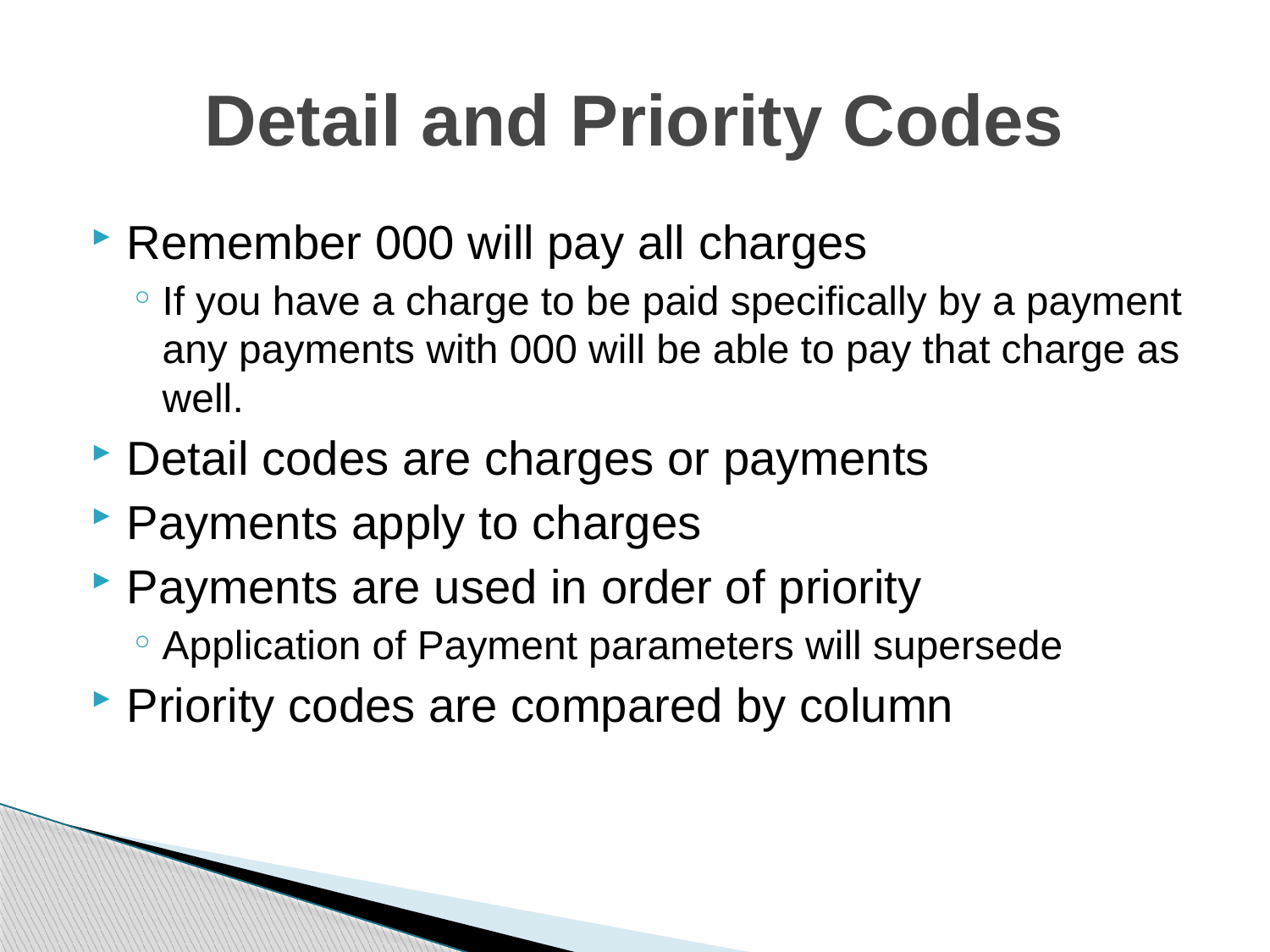

# Detail and Priority Codes
Remember 000 will pay all charges
If you have a charge to be paid specifically by a payment any payments with 000 will be able to pay that charge as well.
Detail codes are charges or payments
Payments apply to charges
Payments are used in order of priority
Application of Payment parameters will supersede
Priority codes are compared by column